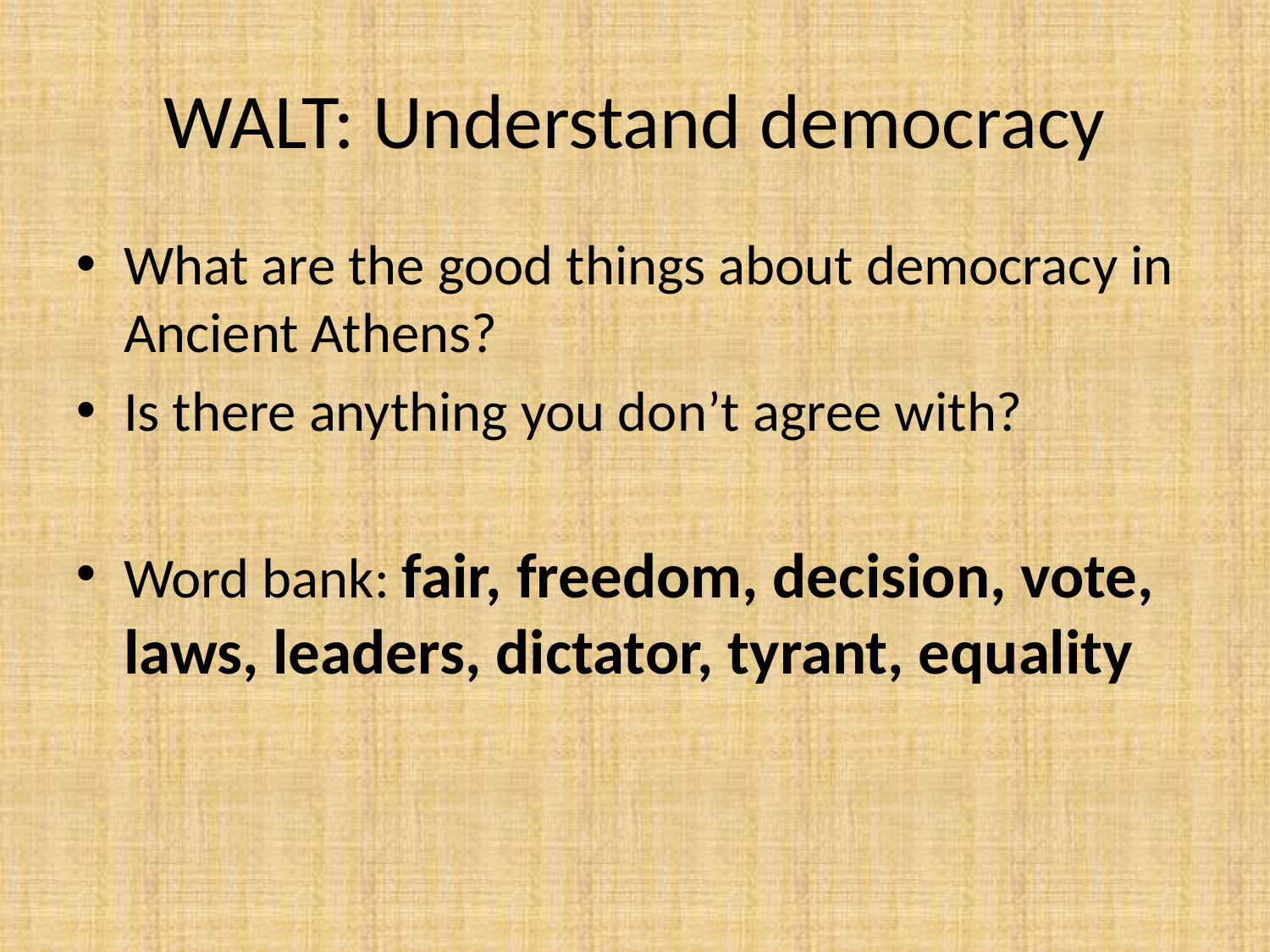

WALT: Understand democracy
What are the good things about democracy in Ancient Athens?
Is there anything you don’t agree with?

Word bank: fair, freedom, decision, vote, laws, leaders, dictator, tyrant, equality